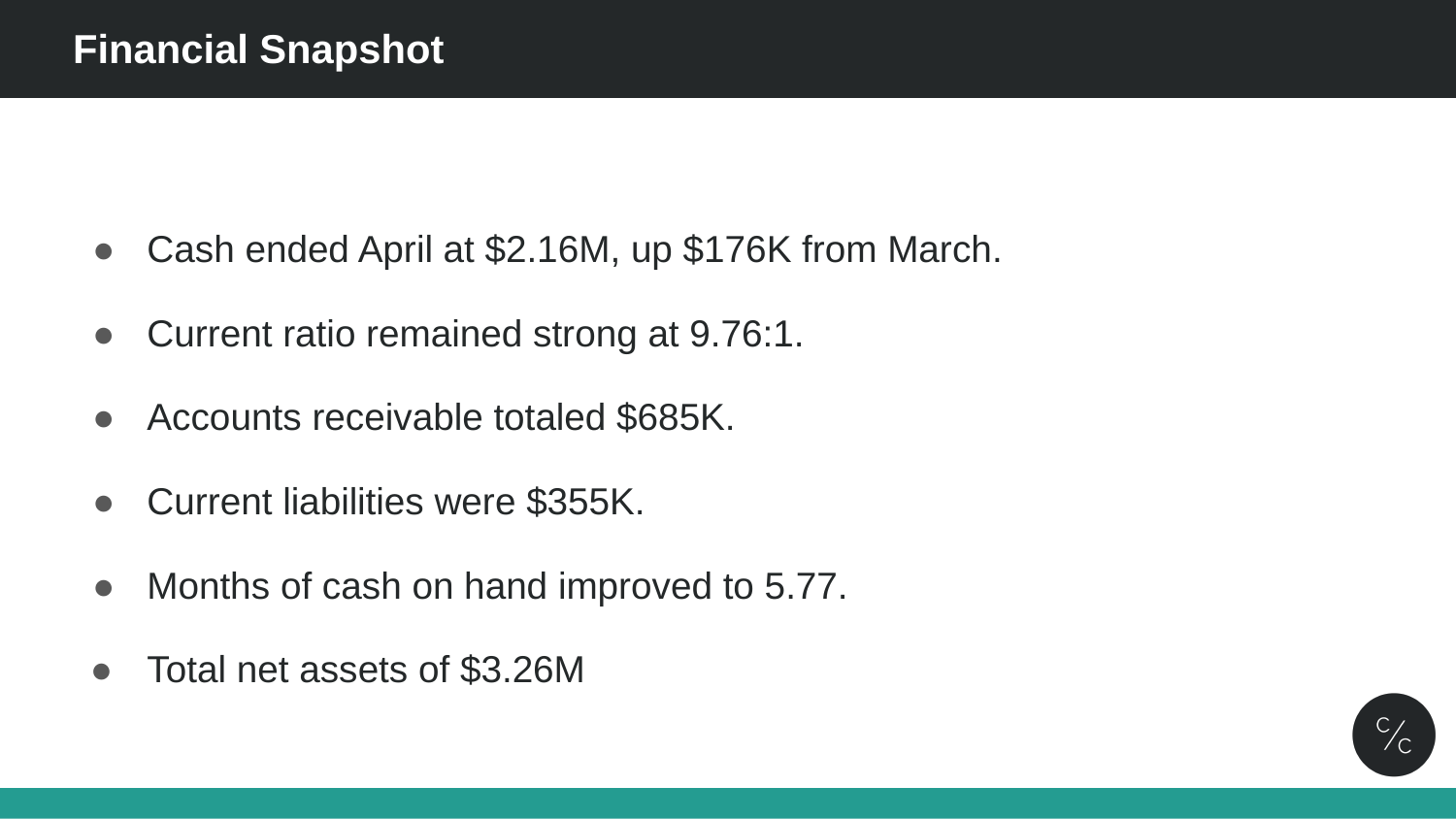

# Financial Snapshot
Cash ended April at $2.16M, up $176K from March.
Current ratio remained strong at 9.76:1.
Accounts receivable totaled $685K.
Current liabilities were $355K.
Months of cash on hand improved to 5.77.
Total net assets of $3.26M